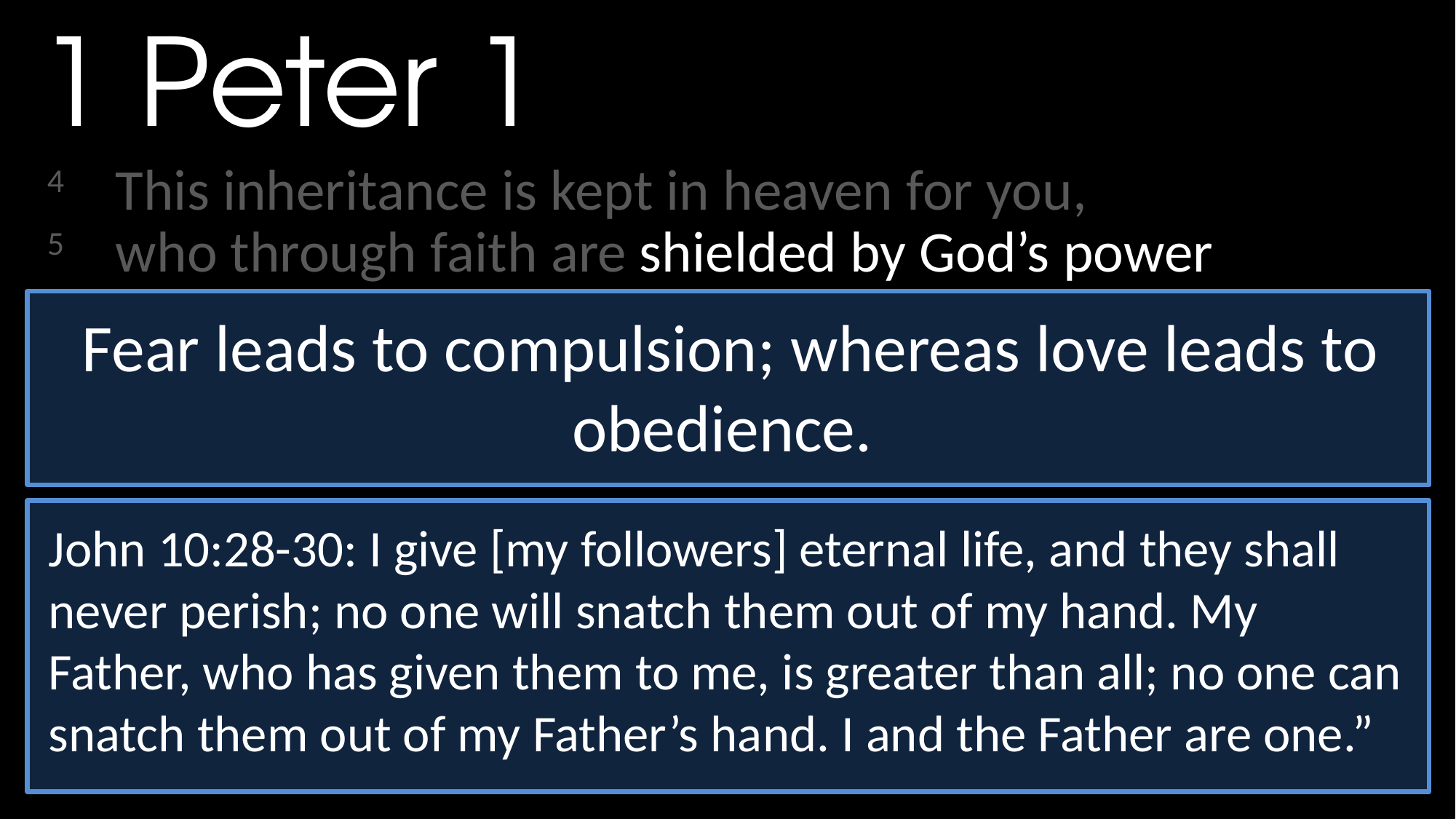

1 Peter 1
4 	This inheritance is kept in heaven for you,
5 	who through faith are shielded by God’s power until the coming of the salvation that is ready to be revealed in the last time.

Fear leads to compulsion; whereas love leads to obedience.

John 10:28-30: I give [my followers] eternal life, and they shall never perish; no one will snatch them out of my hand. My Father, who has given them to me, is greater than all; no one can snatch them out of my Father’s hand. I and the Father are one.”